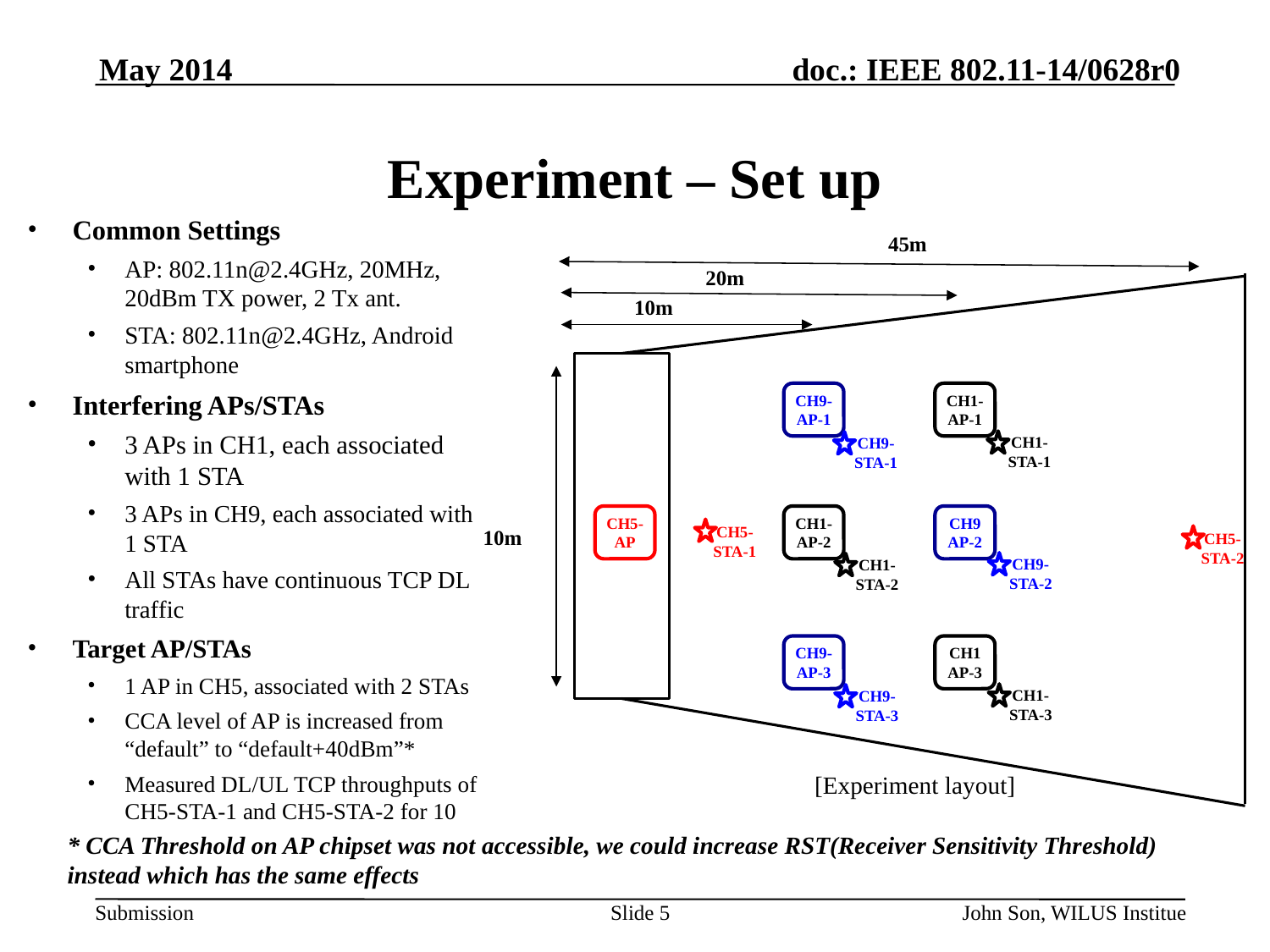

May 2014
# Experiment – Set up
Common Settings
AP: 802.11n@2.4GHz, 20MHz, 20dBm TX power, 2 Tx ant.
STA: 802.11n@2.4GHz, Android smartphone
Interfering APs/STAs
3 APs in CH1, each associated with 1 STA
3 APs in CH9, each associated with 1 STA
All STAs have continuous TCP DL traffic
Target AP/STAs
1 AP in CH5, associated with 2 STAs
CCA level of AP is increased from “default” to “default+40dBm”*
Measured DL/UL TCP throughputs of CH5-STA-1 and CH5-STA-2 for 10 seconds respectively
45m
20m
10m

CH9-
AP-1
CH1-
AP-1

CH1-
STA-1
CH9-
STA-1
CH5-AP
CH1-
AP-2
CH9
AP-2
10m

CH5-
STA-1

CH5-
STA-2

CH9-
STA-2
CH1-
STA-2
CH9-
AP-3
CH1
AP-3

CH1-
STA-3
CH9-
STA-3
[Experiment layout]
* CCA Threshold on AP chipset was not accessible, we could increase RST(Receiver Sensitivity Threshold) instead which has the same effects
Slide 5
John Son, WILUS Institue